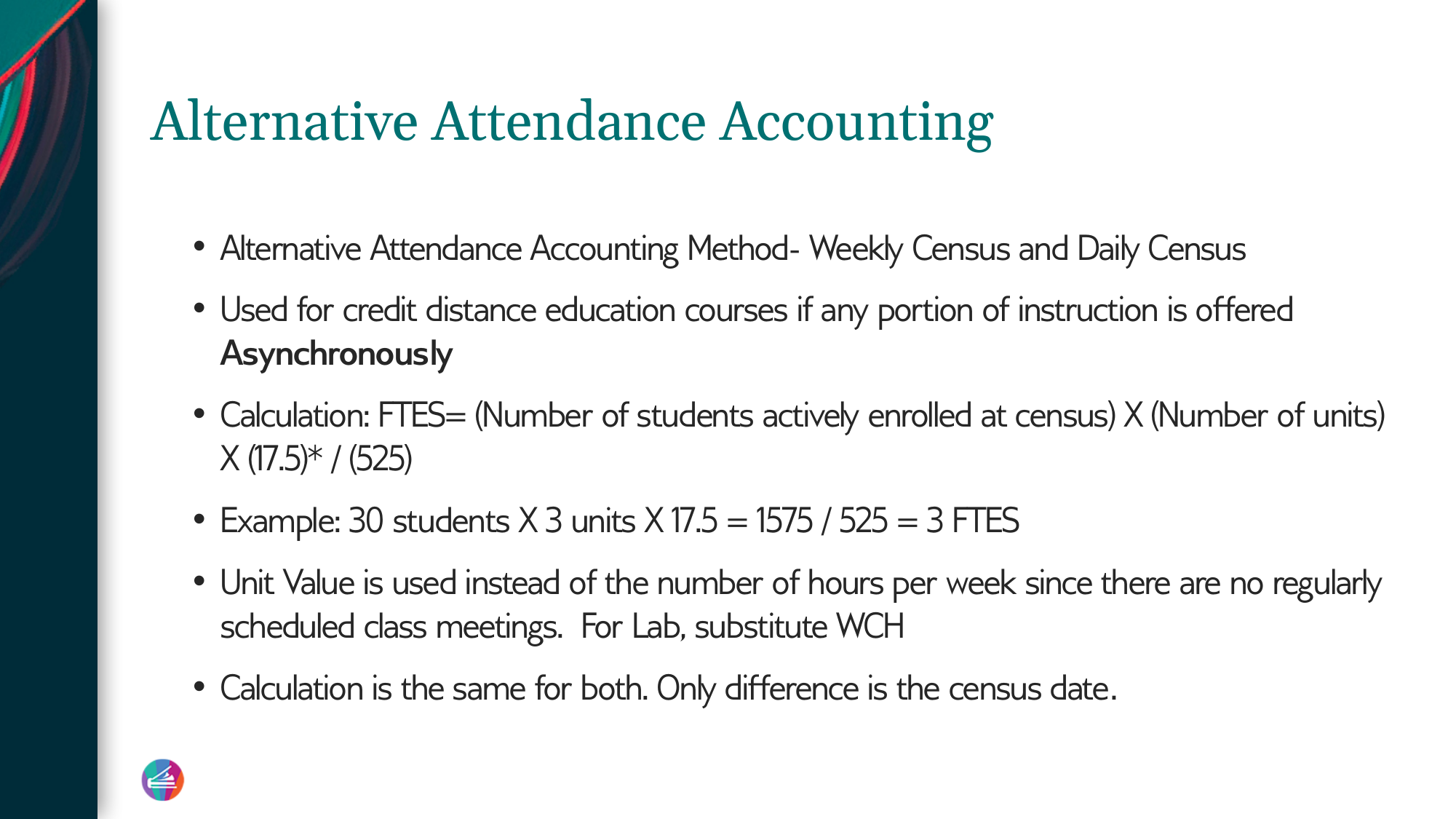

# Alternative Attendance Accounting
Alternative Attendance Accounting Method- Weekly Census and Daily Census
Used for credit distance education courses if any portion of instruction is offered Asynchronously
Calculation: FTES= (Number of students actively enrolled at census) X (Number of units) X (17.5)* / (525)
Example: 30 students X 3 units X 17.5 = 1575 / 525 = 3 FTES
Unit Value is used instead of the number of hours per week since there are no regularly scheduled class meetings.  For Lab, substitute WCH
Calculation is the same for both. Only difference is the census date.